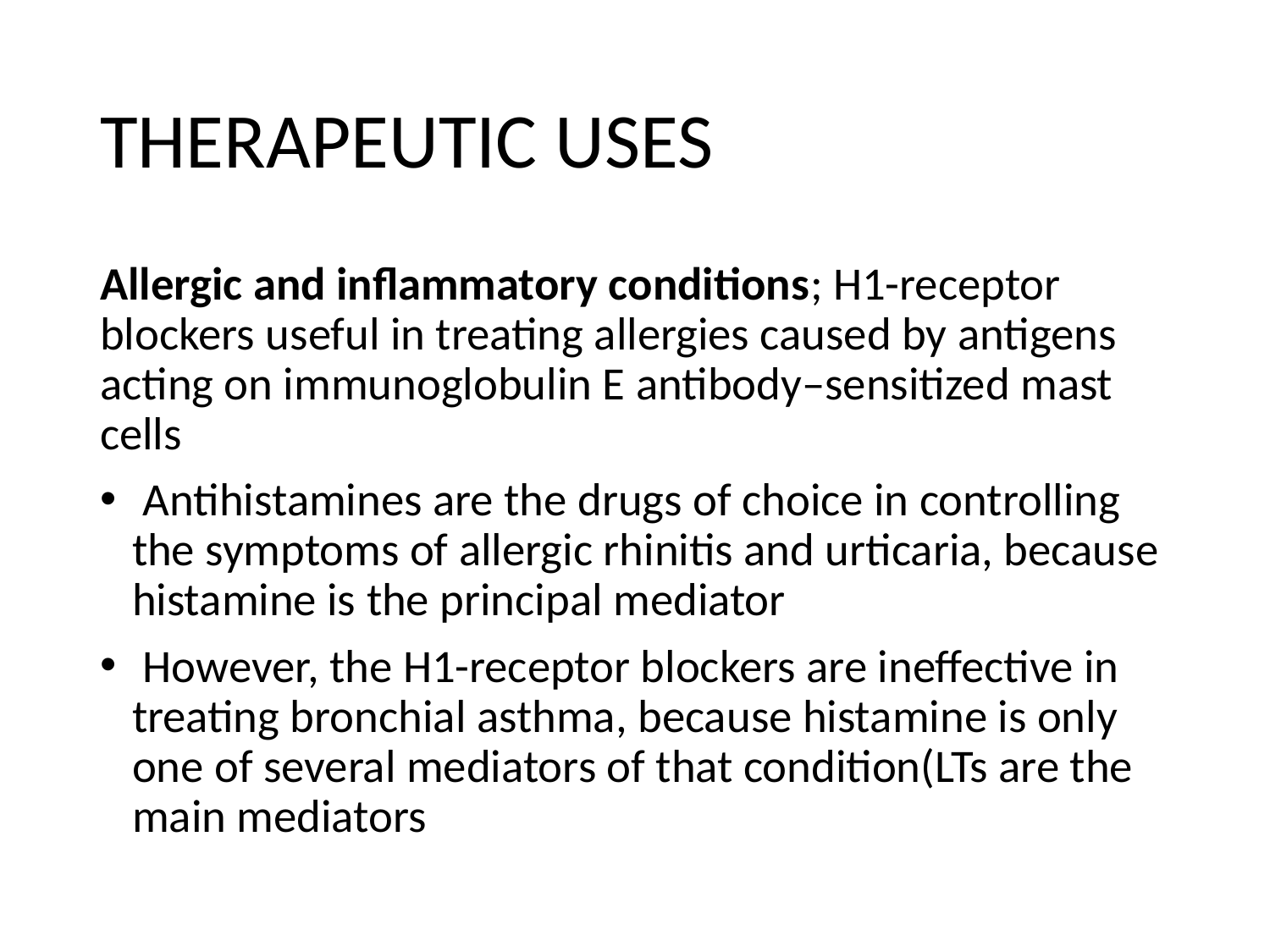

# THERAPEUTIC USES
Allergic and inflammatory conditions; H1-receptor blockers useful in treating allergies caused by antigens acting on immunoglobulin E antibody–sensitized mast cells
 Antihistamines are the drugs of choice in controlling the symptoms of allergic rhinitis and urticaria, because histamine is the principal mediator
 However, the H1-receptor blockers are ineffective in treating bronchial asthma, because histamine is only one of several mediators of that condition(LTs are the main mediators